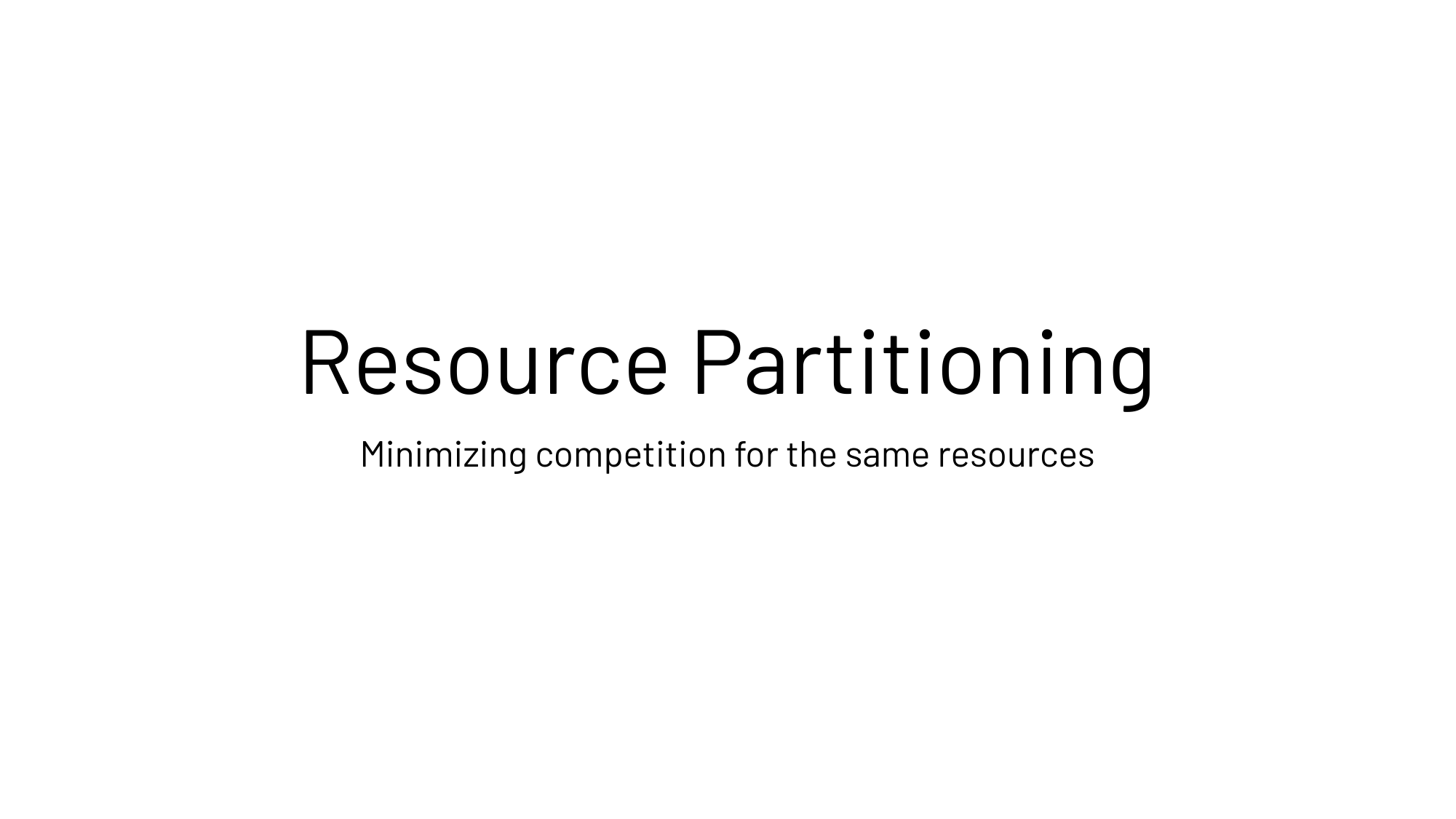

# Resource Partitioning
Minimizing competition for the same resources